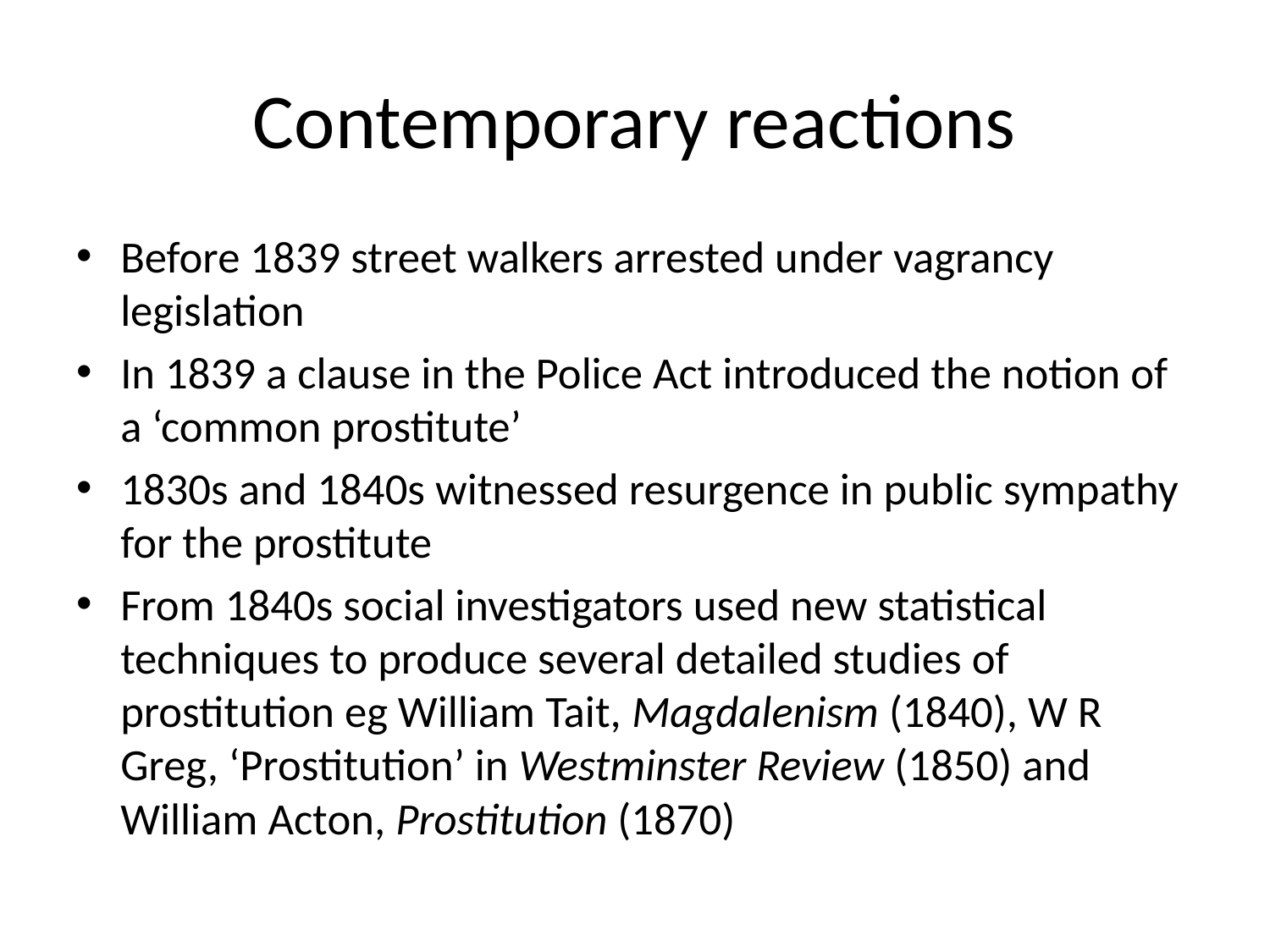

# Contemporary reactions
Before 1839 street walkers arrested under vagrancy legislation
In 1839 a clause in the Police Act introduced the notion of a ‘common prostitute’
1830s and 1840s witnessed resurgence in public sympathy for the prostitute
From 1840s social investigators used new statistical techniques to produce several detailed studies of prostitution eg William Tait, Magdalenism (1840), W R Greg, ‘Prostitution’ in Westminster Review (1850) and William Acton, Prostitution (1870)